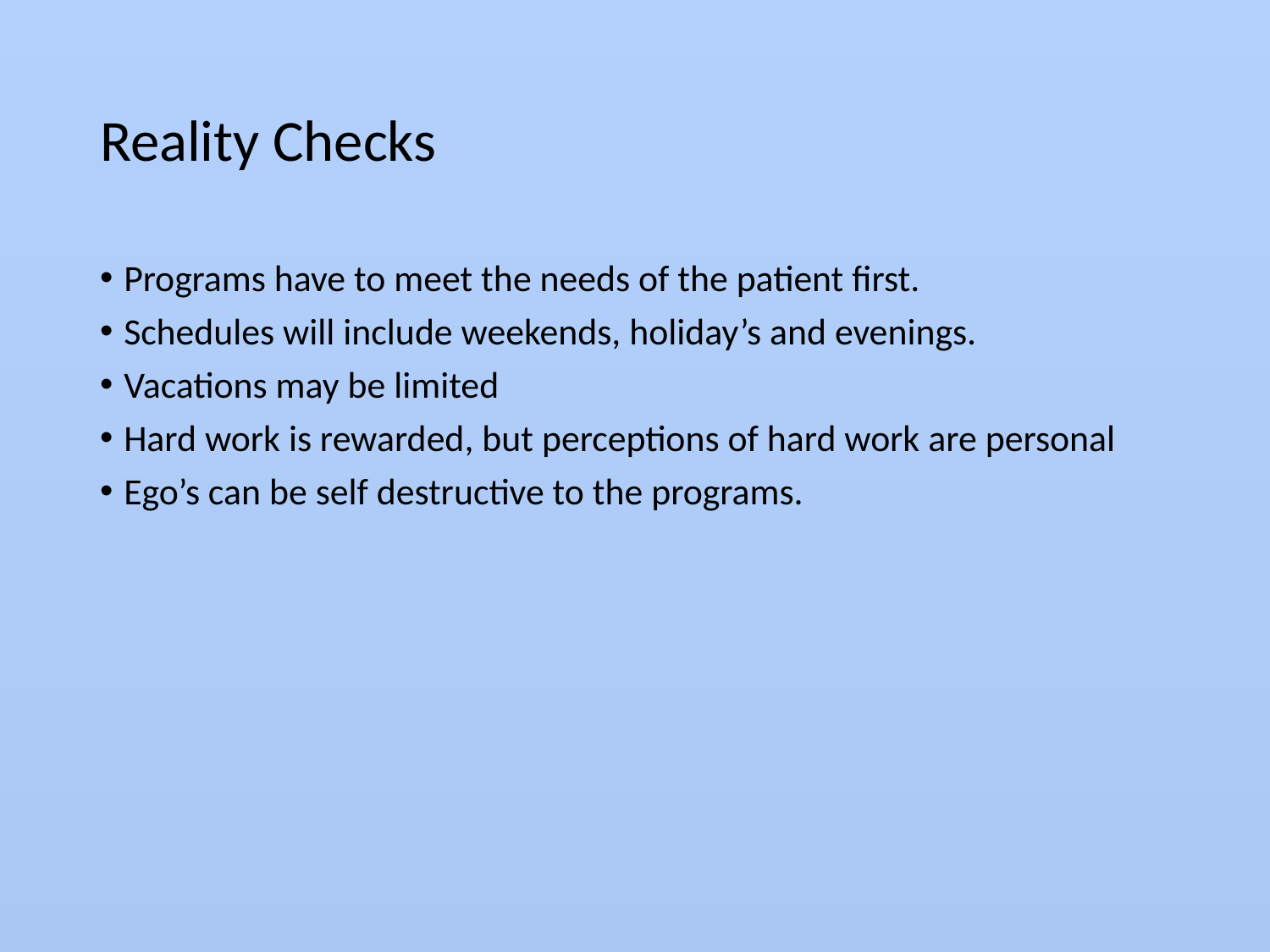

# Reality Checks
Programs have to meet the needs of the patient first.
Schedules will include weekends, holiday’s and evenings.
Vacations may be limited
Hard work is rewarded, but perceptions of hard work are personal
Ego’s can be self destructive to the programs.